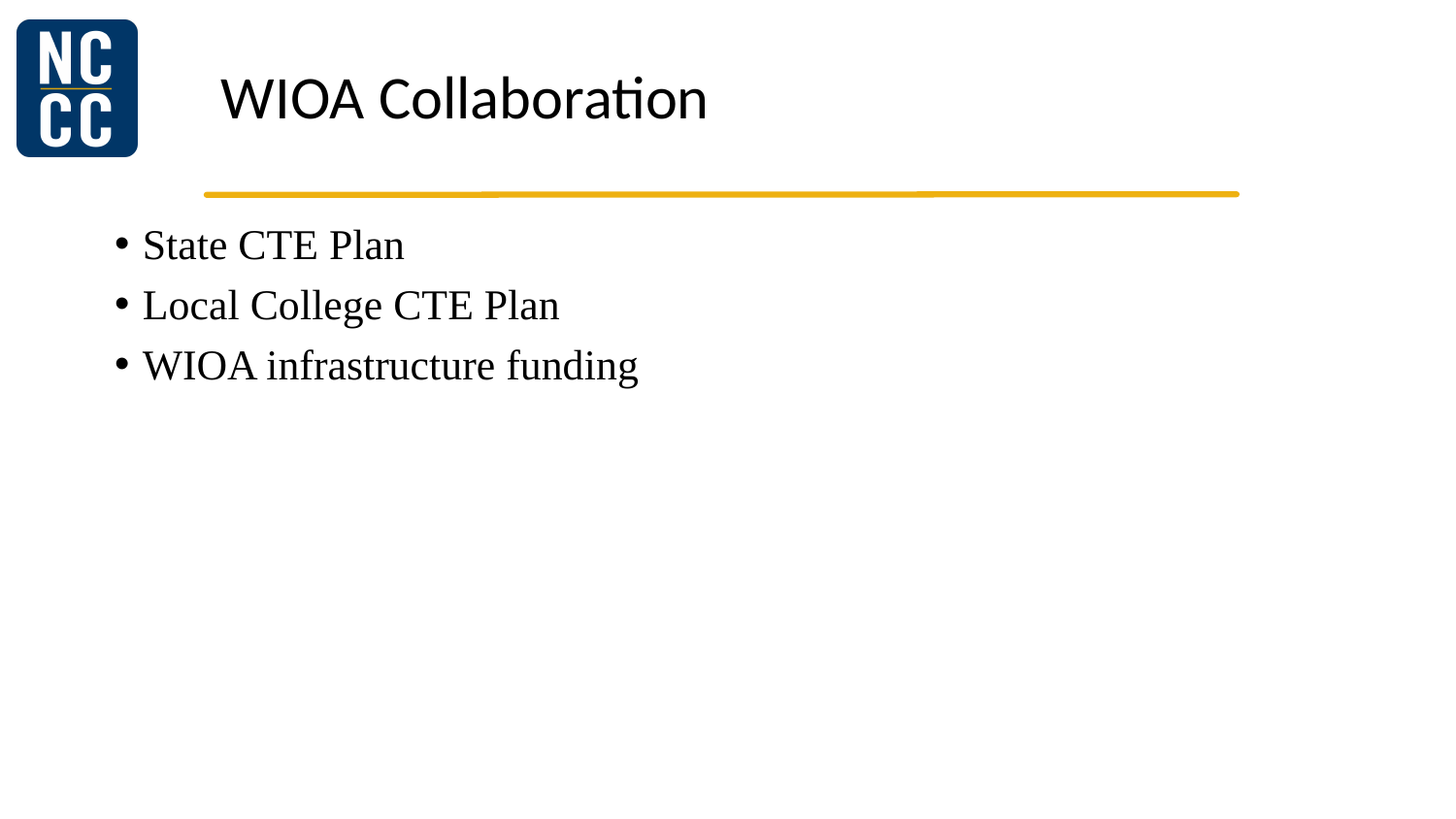

# WIOA Collaboration
State CTE Plan
Local College CTE Plan
WIOA infrastructure funding